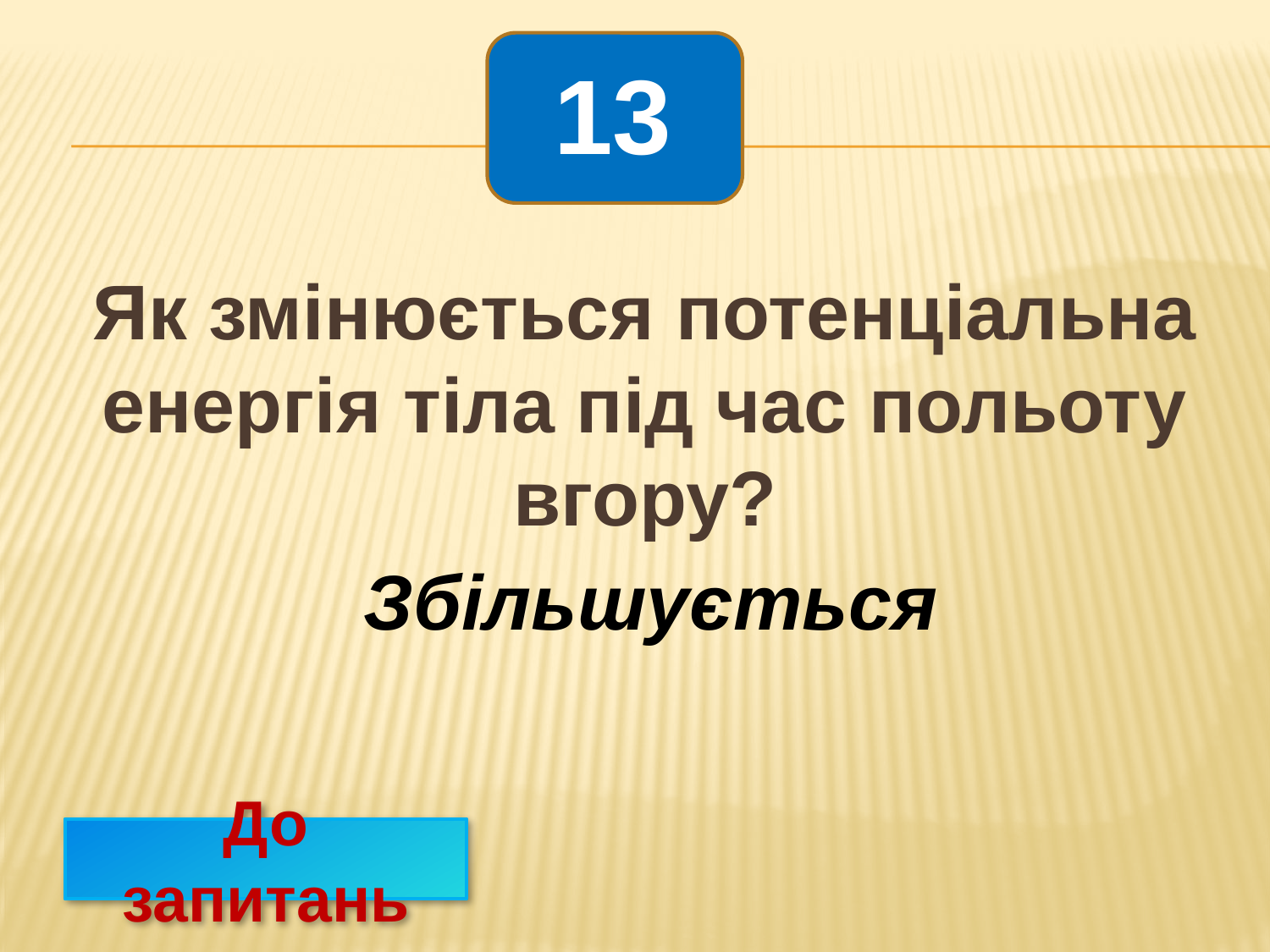

13
Як змінюється потенціальна енергія тіла під час польоту вгору?
Збільшується
До запитань